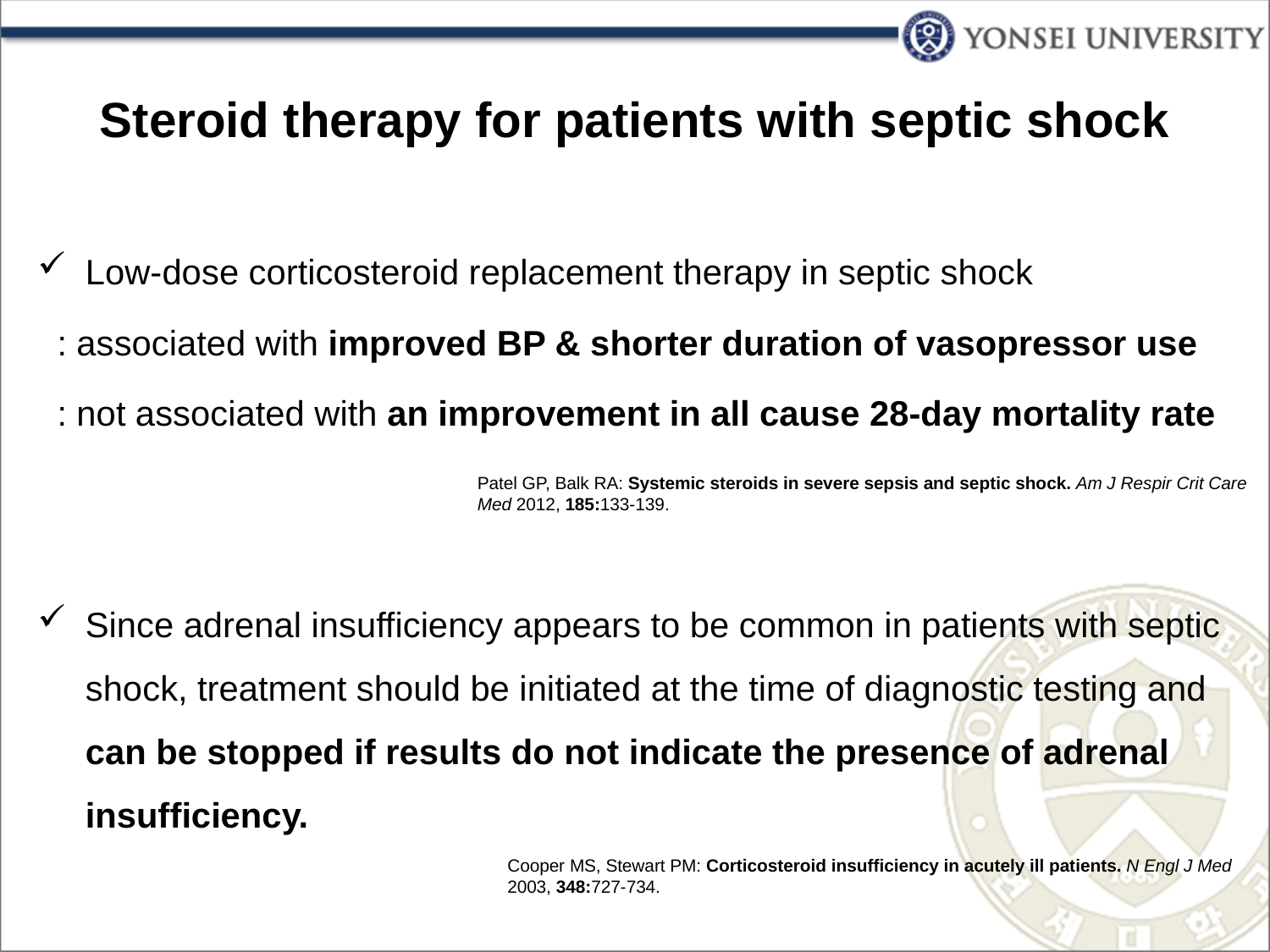

# Steroid therapy for patients with septic shock
Low-dose corticosteroid replacement therapy in septic shock
  : associated with improved BP & shorter duration of vasopressor use
  : not associated with an improvement in all cause 28-day mortality rate

Since adrenal insufficiency appears to be common in patients with septic shock, treatment should be initiated at the time of diagnostic testing and can be stopped if results do not indicate the presence of adrenal insufficiency.
Patel GP, Balk RA: Systemic steroids in severe sepsis and septic shock. Am J Respir Crit Care Med 2012, 185:133-139.
Cooper MS, Stewart PM: Corticosteroid insufficiency in acutely ill patients. N Engl J Med 2003, 348:727-734.